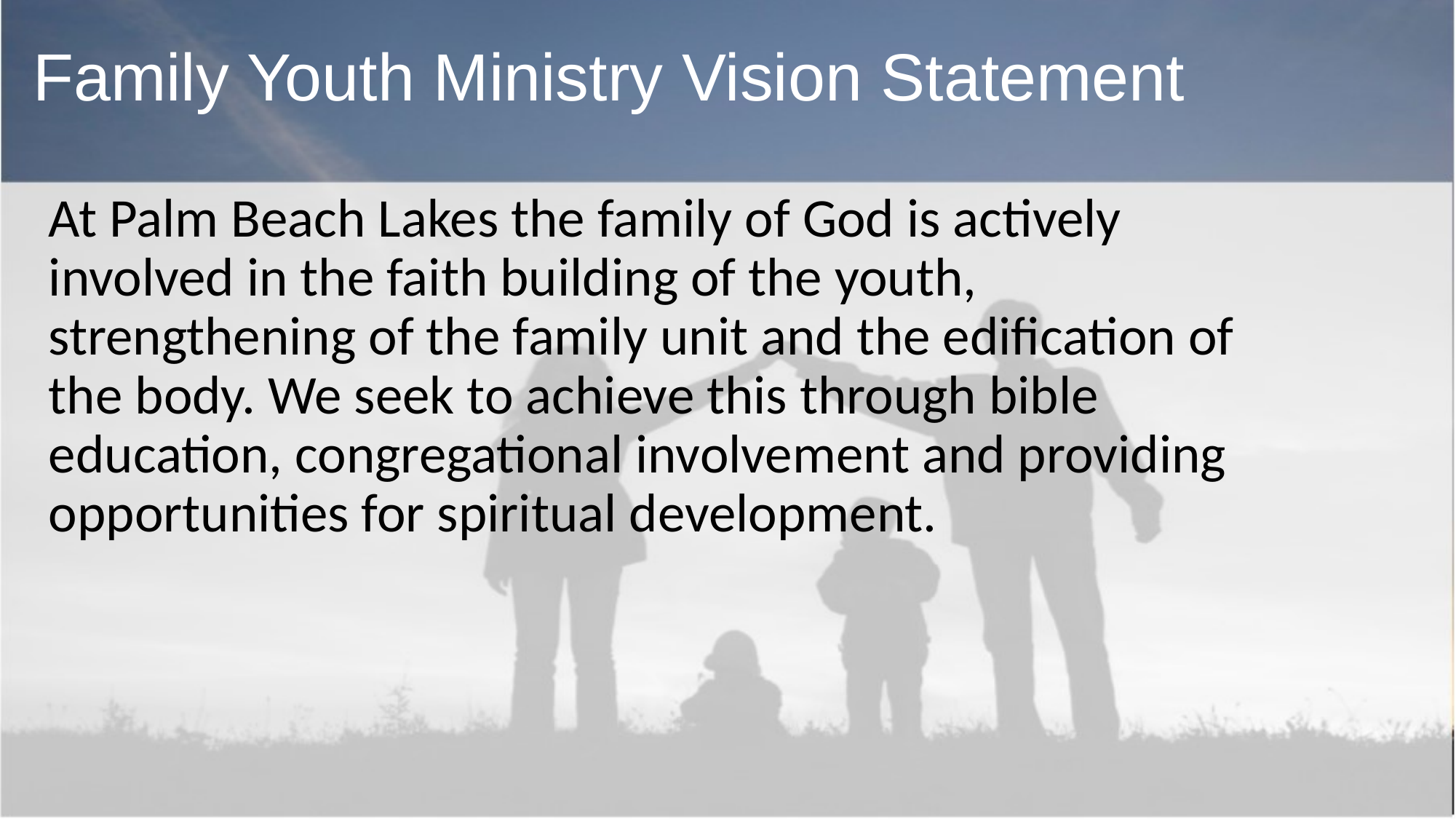

# Family Youth Ministry Vision Statement
At Palm Beach Lakes the family of God is actively involved in the faith building of the youth, strengthening of the family unit and the edification of the body. We seek to achieve this through bible education, congregational involvement and providing opportunities for spiritual development.